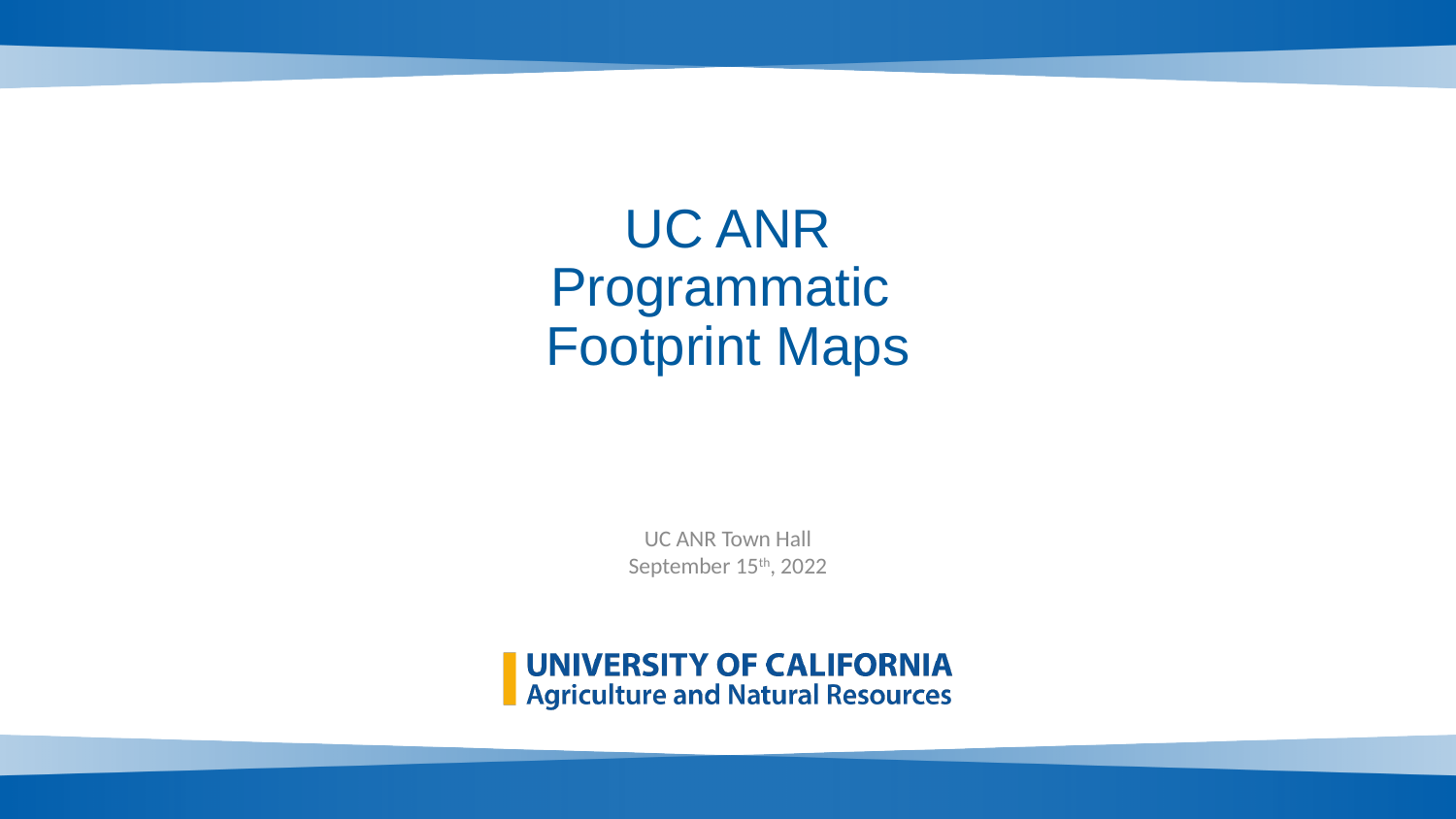

# UC ANR Programmatic Footprint Maps

UC ANR Town Hall
September 15th, 2022